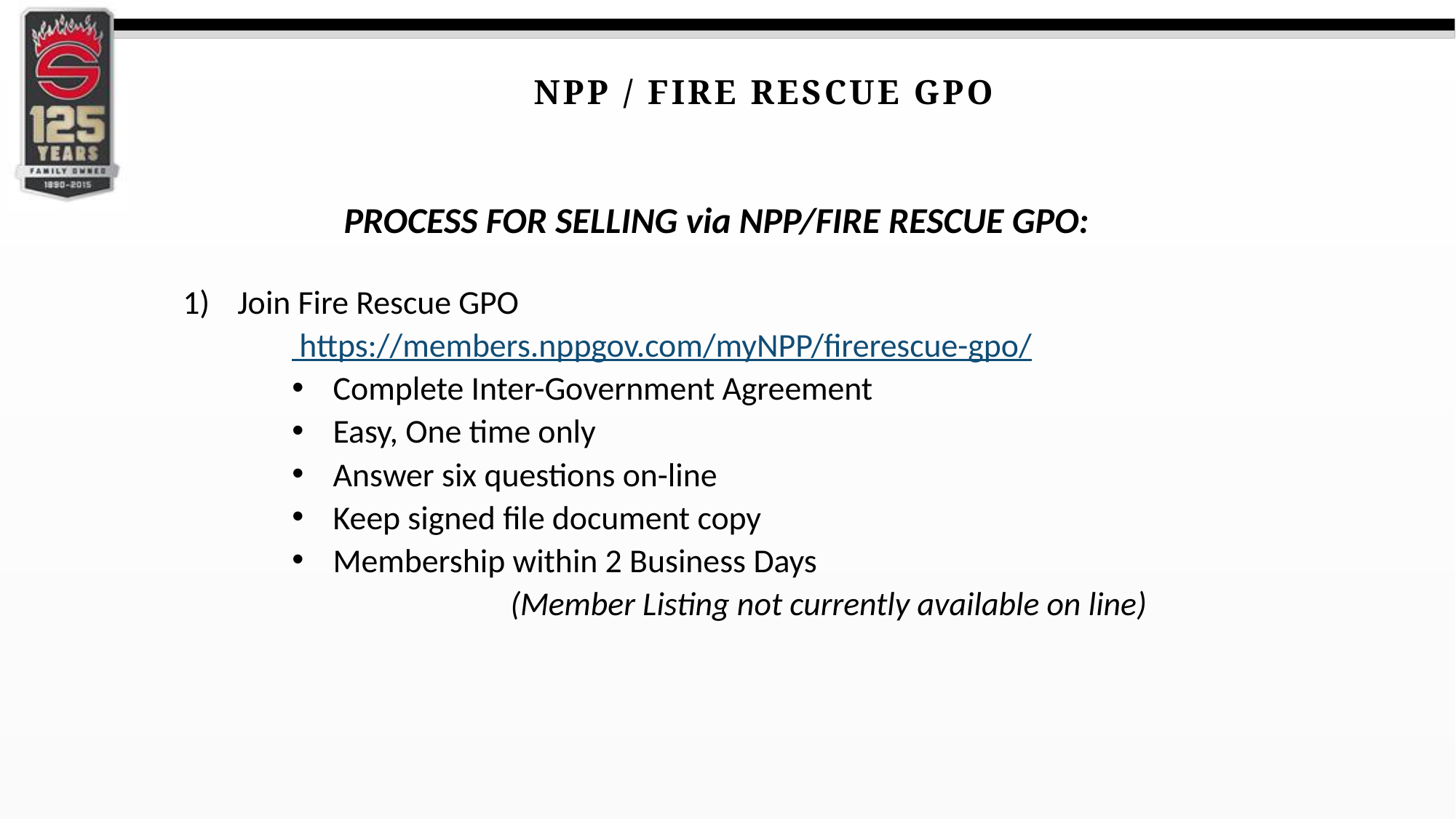

NPP / Fire Rescue GPO
PROCESS FOR SELLING via NPP/FIRE RESCUE GPO:

Join Fire Rescue GPO
	 https://members.nppgov.com/myNPP/firerescue-gpo/
Complete Inter-Government Agreement
Easy, One time only
Answer six questions on-line
Keep signed file document copy
Membership within 2 Business Days
			(Member Listing not currently available on line)